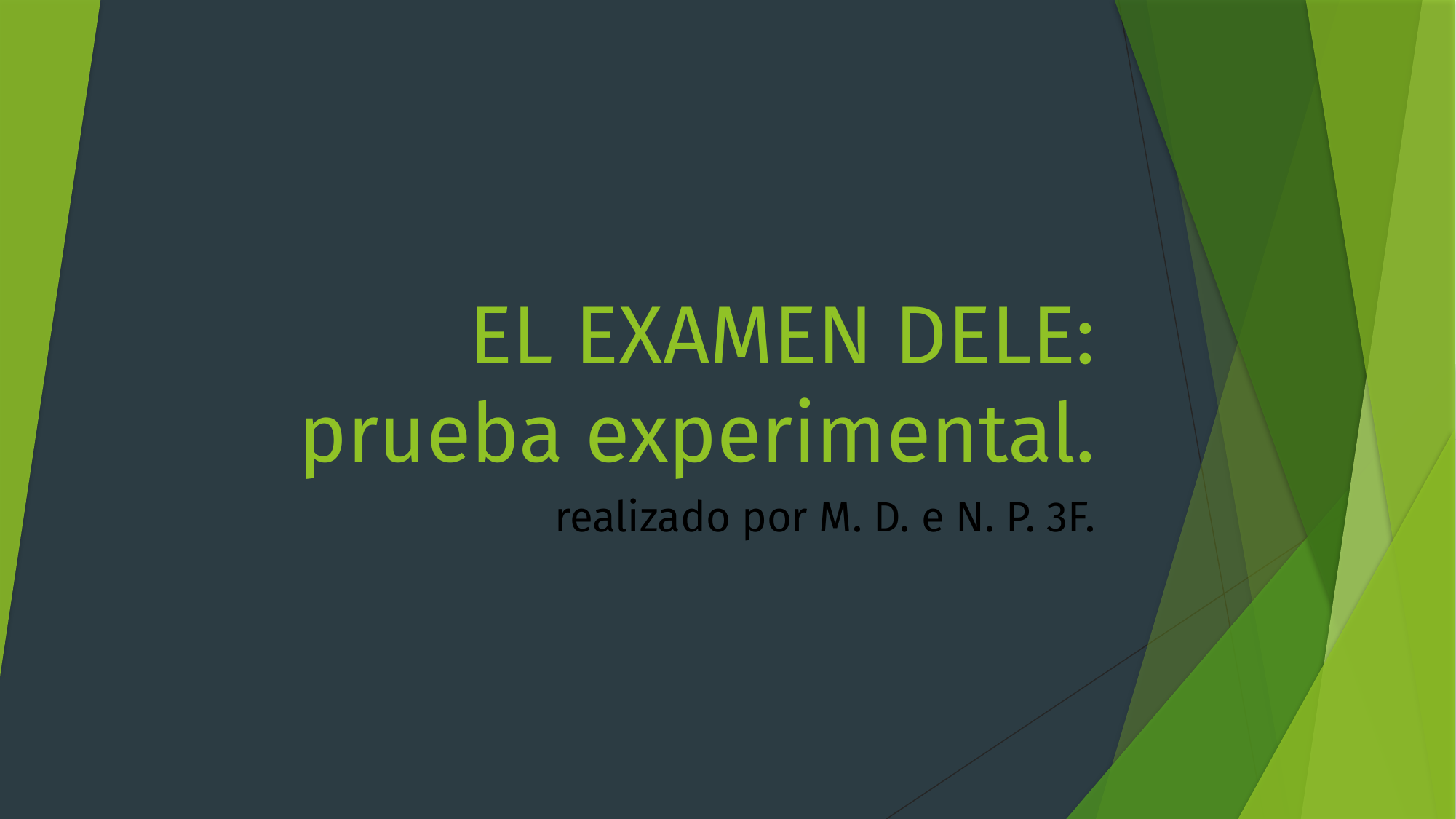

# EL EXAMEN DELE: prueba experimental.
realizado por M. D. e N. P. 3F.